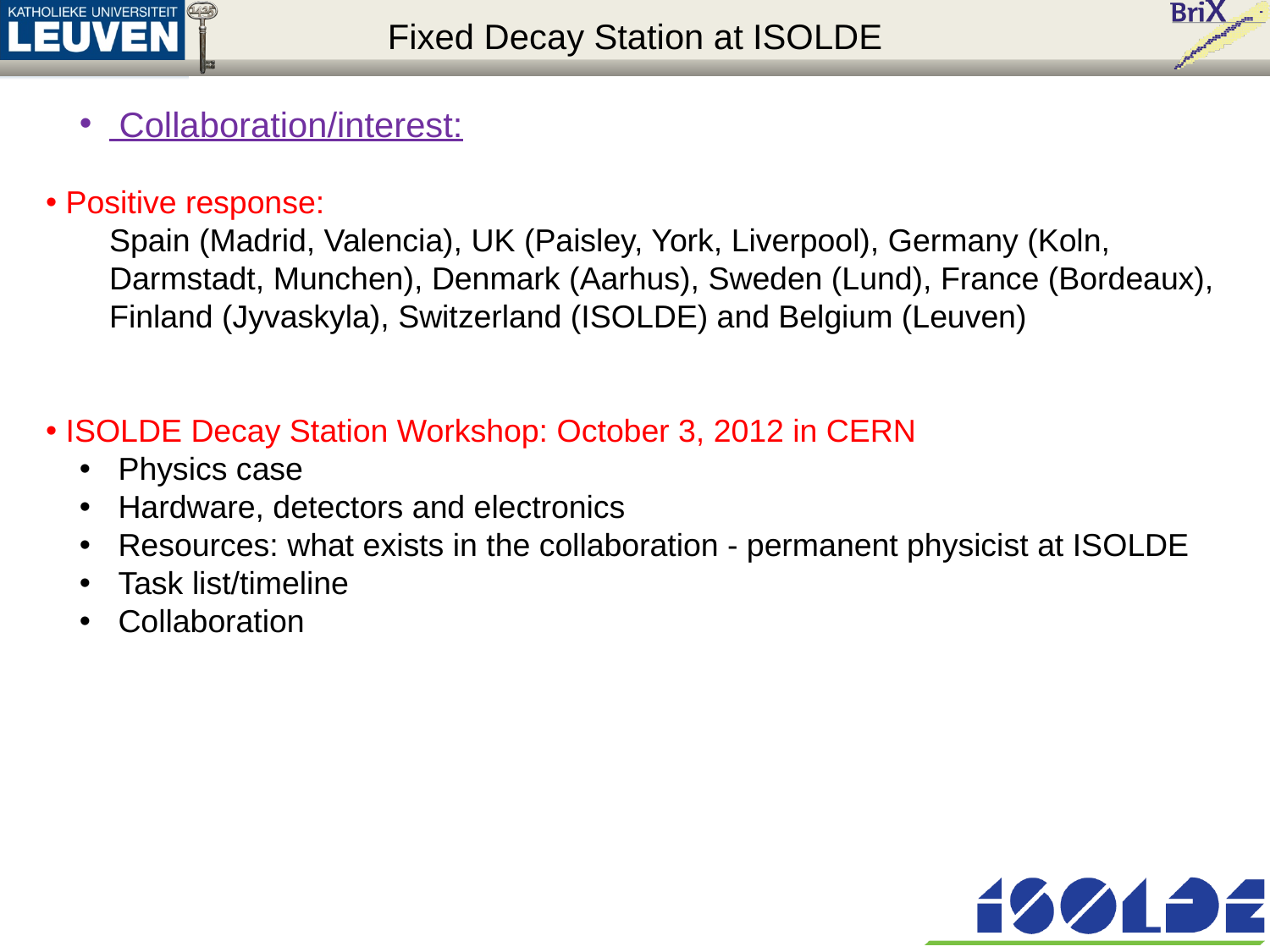

Fixed Decay Station at ISOLDE
 Collaboration/interest:

 Positive response:
Spain (Madrid, Valencia), UK (Paisley, York, Liverpool), Germany (Koln, Darmstadt, Munchen), Denmark (Aarhus), Sweden (Lund), France (Bordeaux), Finland (Jyvaskyla), Switzerland (ISOLDE) and Belgium (Leuven)

 ISOLDE Decay Station Workshop: October 3, 2012 in CERN
 Physics case
 Hardware, detectors and electronics
 Resources: what exists in the collaboration - permanent physicist at ISOLDE
 Task list/timeline
 Collaboration